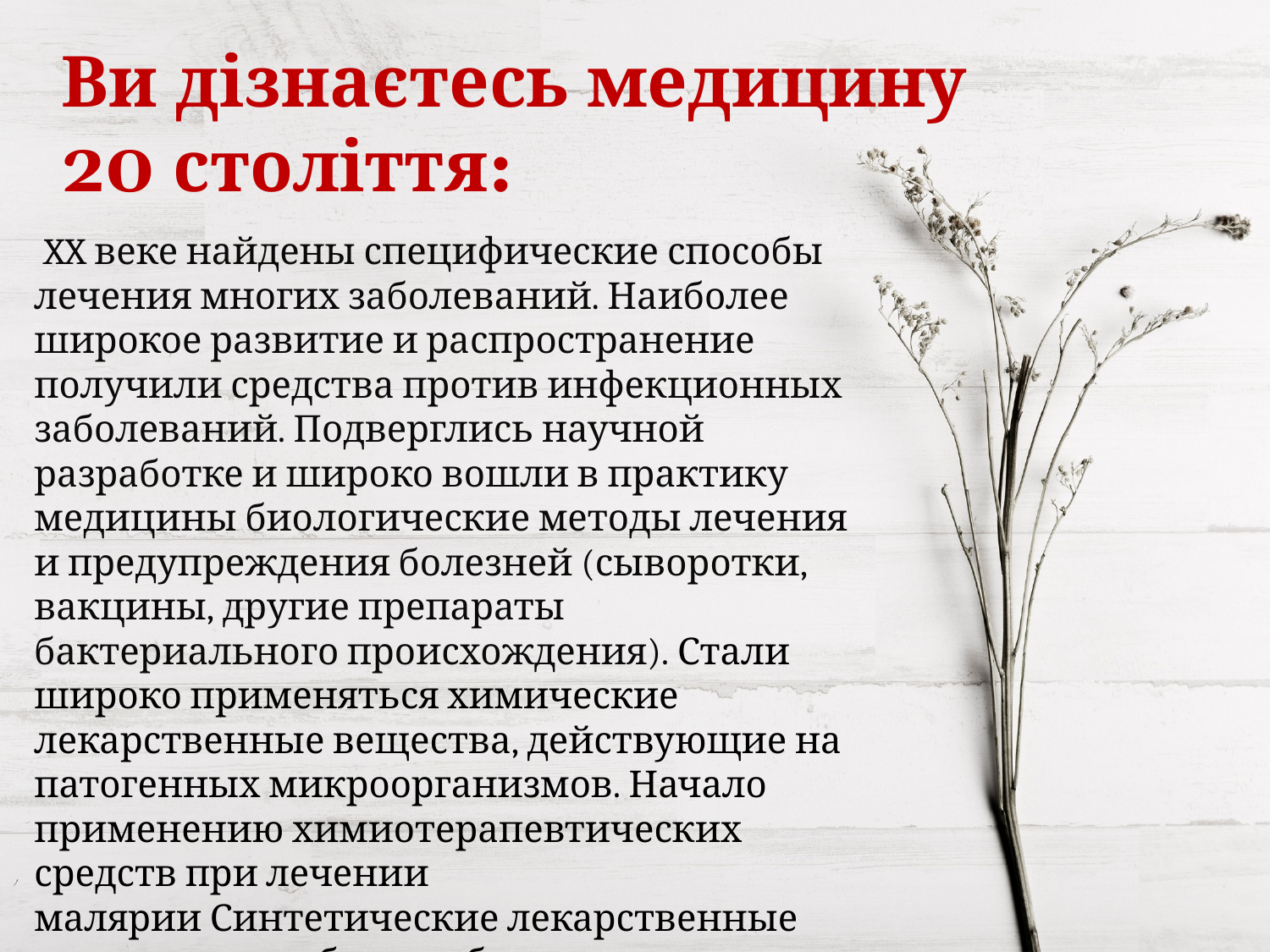

Ви дізнаєтесь медицину 20 століття:
 XX веке найдены специфические способы лечения многих заболеваний. Наиболее широкое развитие и распространение получили средства против инфекционных заболеваний. Подверглись научной разработке и широко вошли в практику медицины биологические методы лечения и предупреждения болезней (сыворотки, вакцины, другие препараты бактериального происхождения). Стали широко применяться химические лекарственные вещества, действующие на патогенных микроорганизмов. Начало применению химиотерапевтических средств при лечении малярии Синтетические лекарственные препараты все более и более стали заменять естественные.